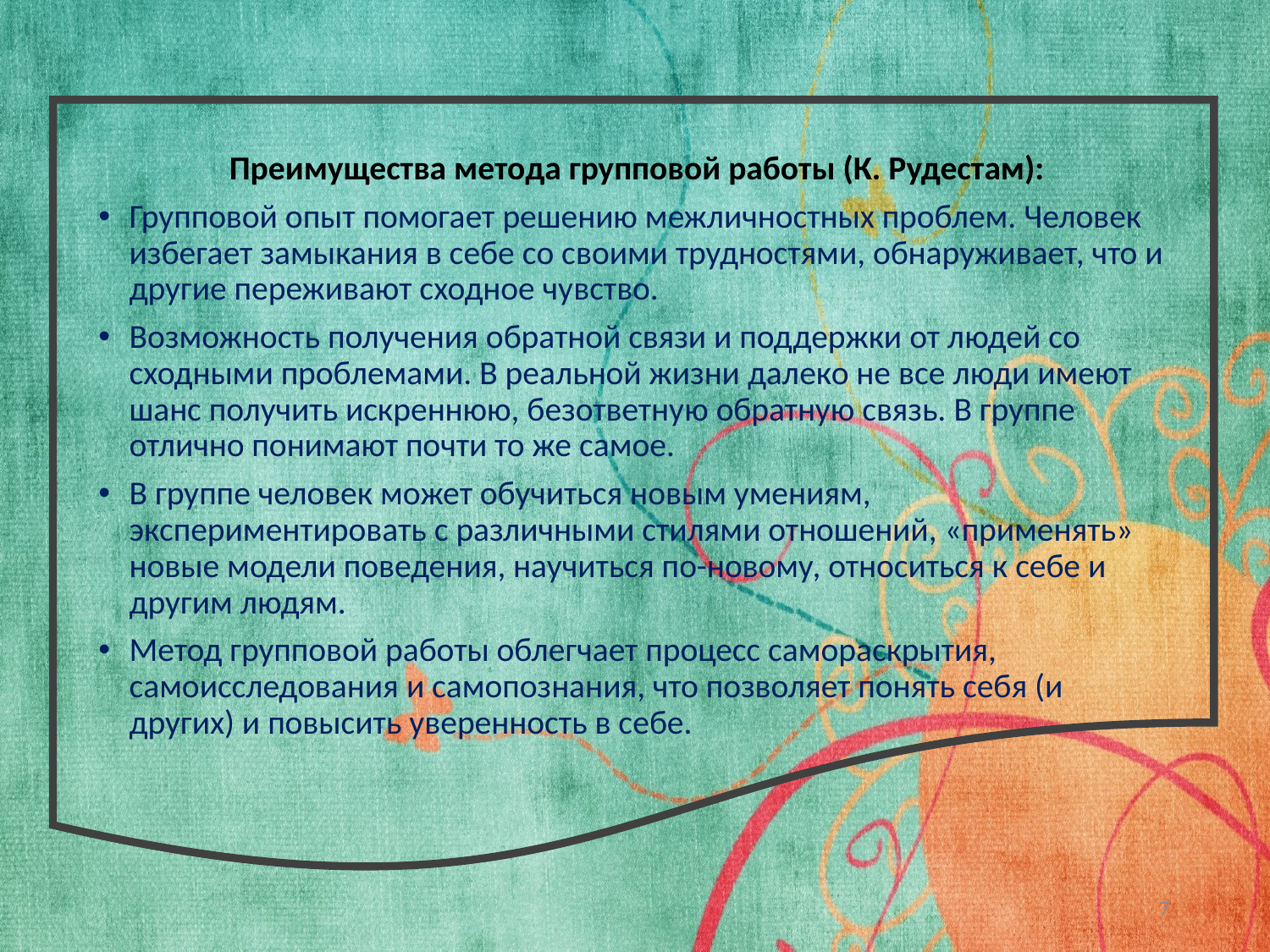

Преимущества метода групповой работы (К. Рудестам):
Групповой опыт помогает решению межличностных проблем. Человек избегает замыкания в себе со своими трудностями, обнаруживает, что и другие переживают сходное чувство.
Возможность получения обратной связи и поддержки от людей со сходными проблемами. В реальной жизни далеко не все люди имеют шанс получить искреннюю, безответную обратную связь. В группе отлично понимают почти то же самое.
В группе человек может обучиться новым умениям, экспериментировать с различными стилями отношений, «применять» новые модели поведения, научиться по-новому, относиться к себе и другим людям.
Метод групповой работы облегчает процесс самораскрытия, самоисследования и самопознания, что позволяет понять себя (и других) и повысить уверенность в себе.

7